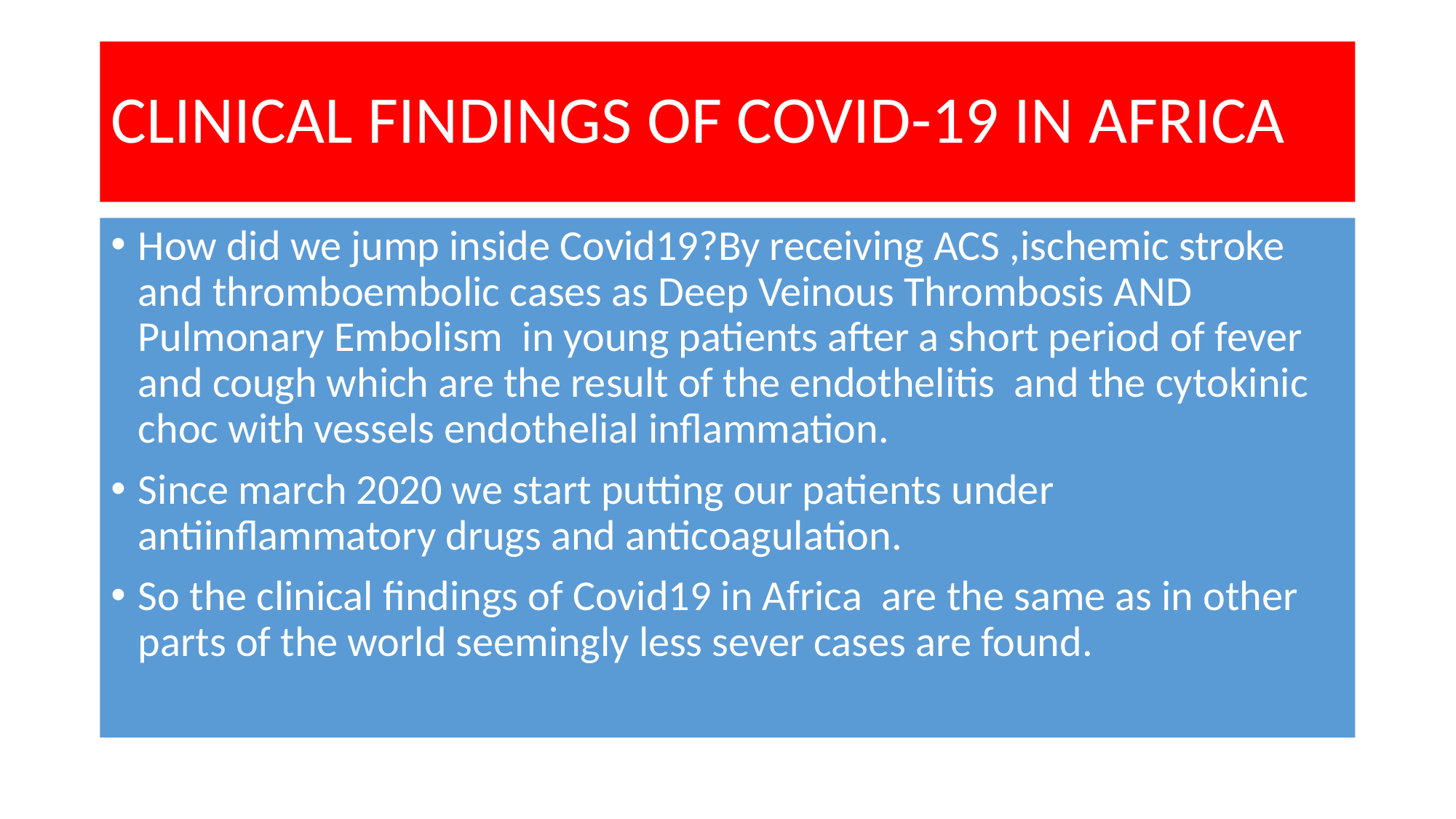

# CLINICAL FINDINGS OF COVID-19 IN AFRICA
How did we jump inside Covid19?By receiving ACS ,ischemic stroke and thromboembolic cases as Deep Veinous Thrombosis AND Pulmonary Embolism  in young patients after a short period of fever and cough which are the result of the endothelitis  and the cytokinic choc with vessels endothelial inflammation.
Since march 2020 we start putting our patients under antiinflammatory drugs and anticoagulation.
So the clinical findings of Covid19 in Africa  are the same as in other parts of the world seemingly less sever cases are found.